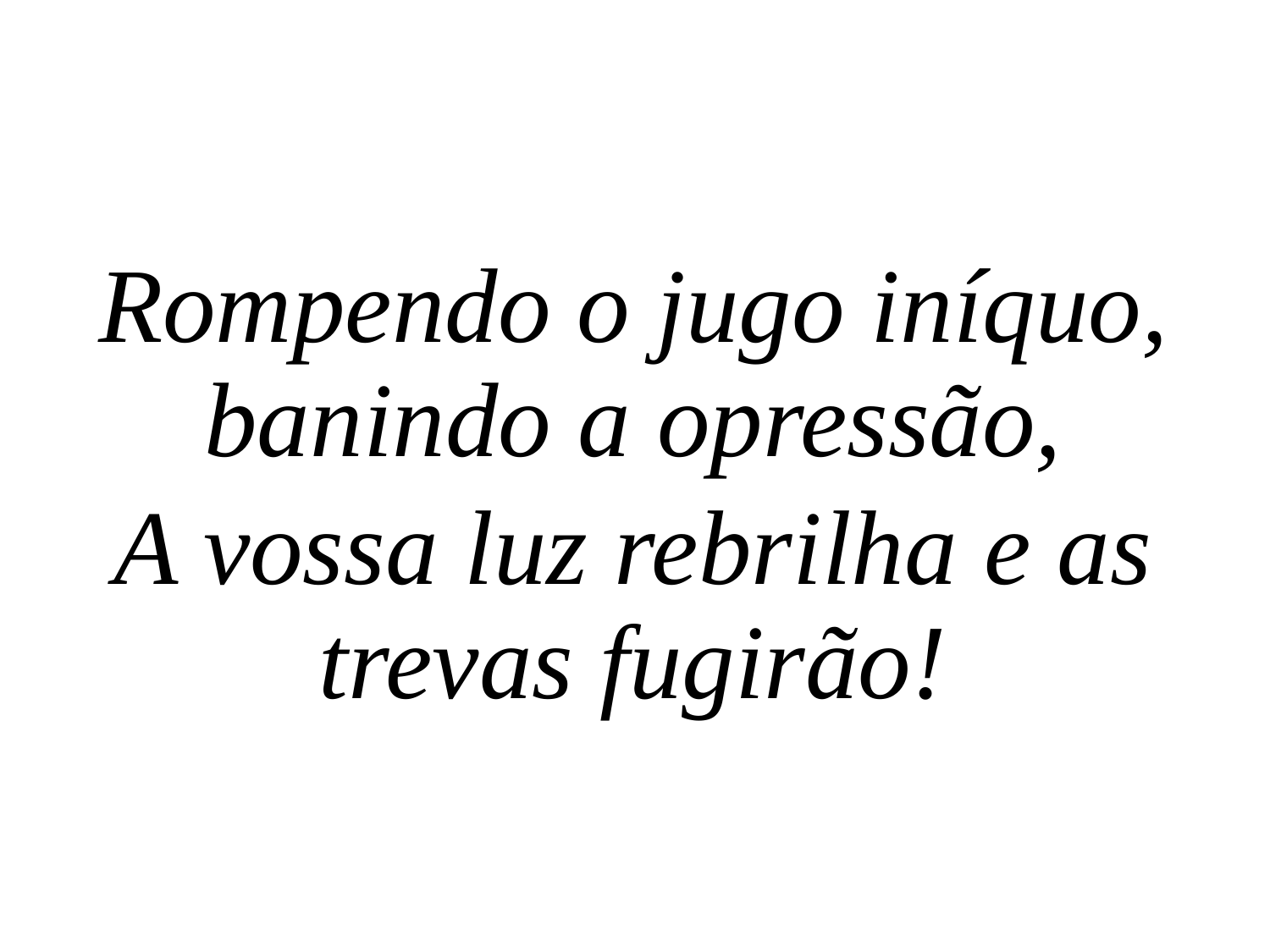

Rompendo o jugo iníquo, banindo a opressão,
A vossa luz rebrilha e as trevas fugirão!